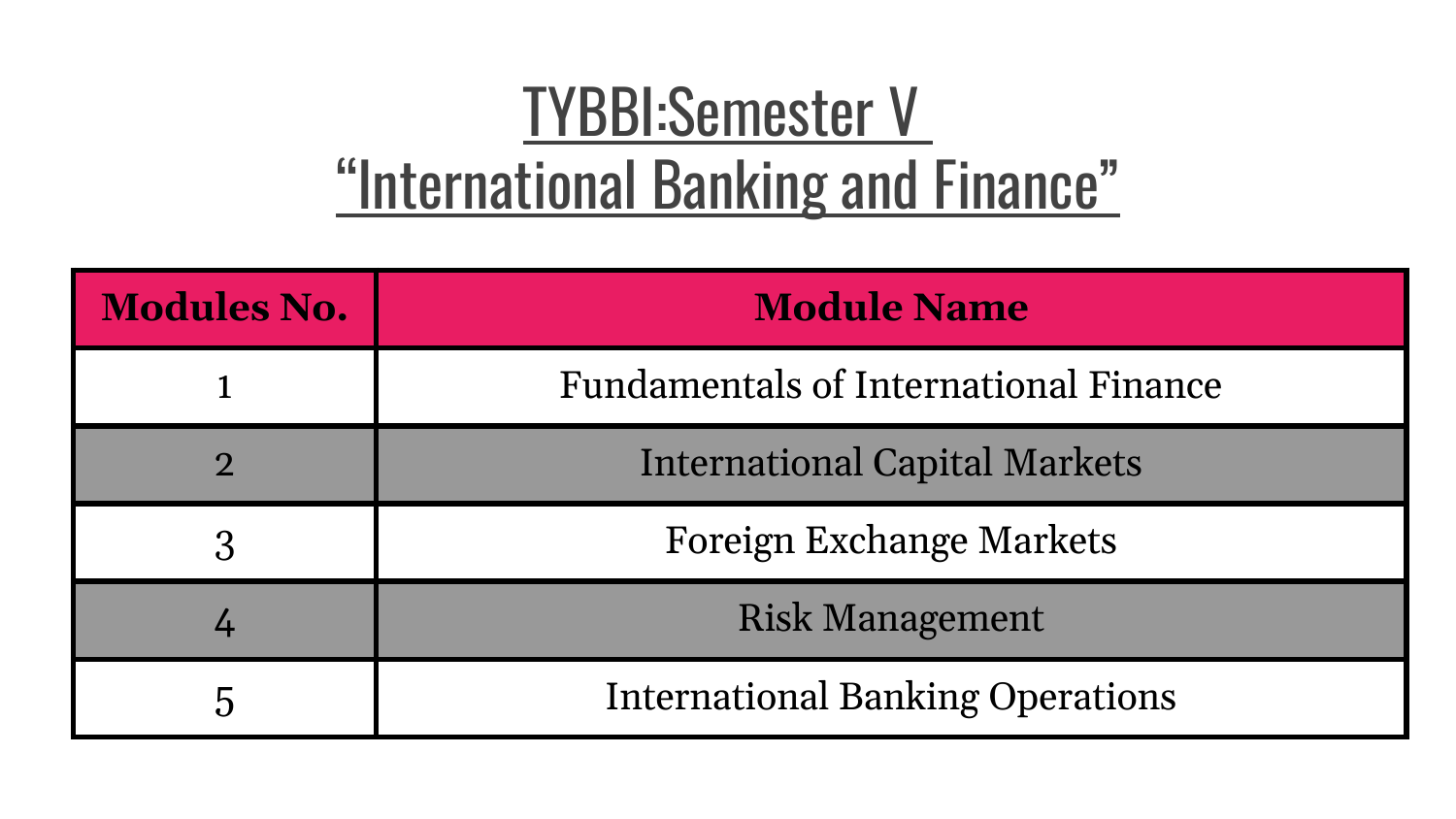

TYBBI:Semester V
“International Banking and Finance”
| Modules No. | Module Name |
| --- | --- |
| 1 | Fundamentals of International Finance |
| 2 | International Capital Markets |
| 3 | Foreign Exchange Markets |
| 4 | Risk Management |
| 5 | International Banking Operations |